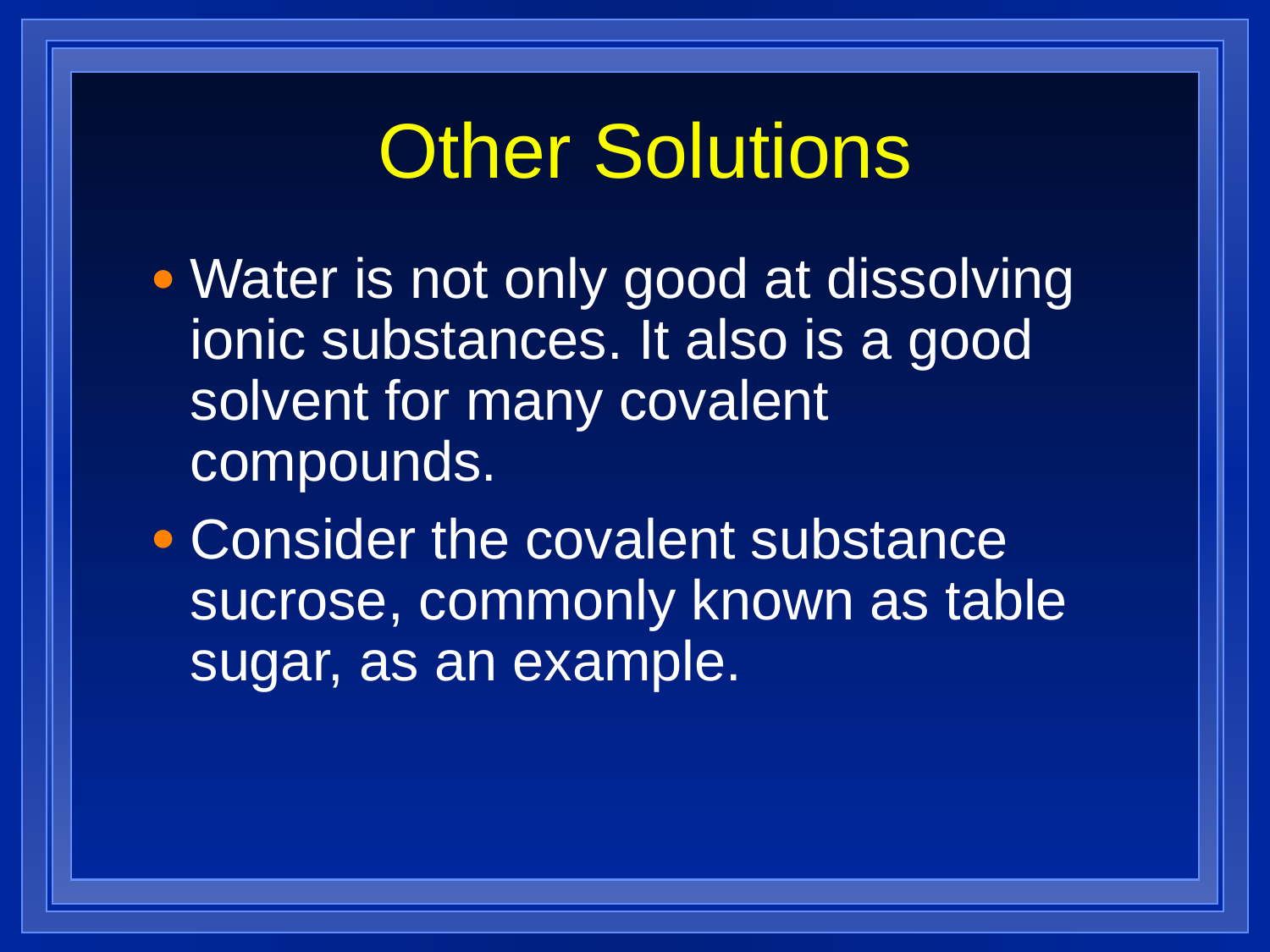

# Other Solutions
Water is not only good at dissolving ionic substances. It also is a good solvent for many covalent compounds.
Consider the covalent substance sucrose, commonly known as table sugar, as an example.